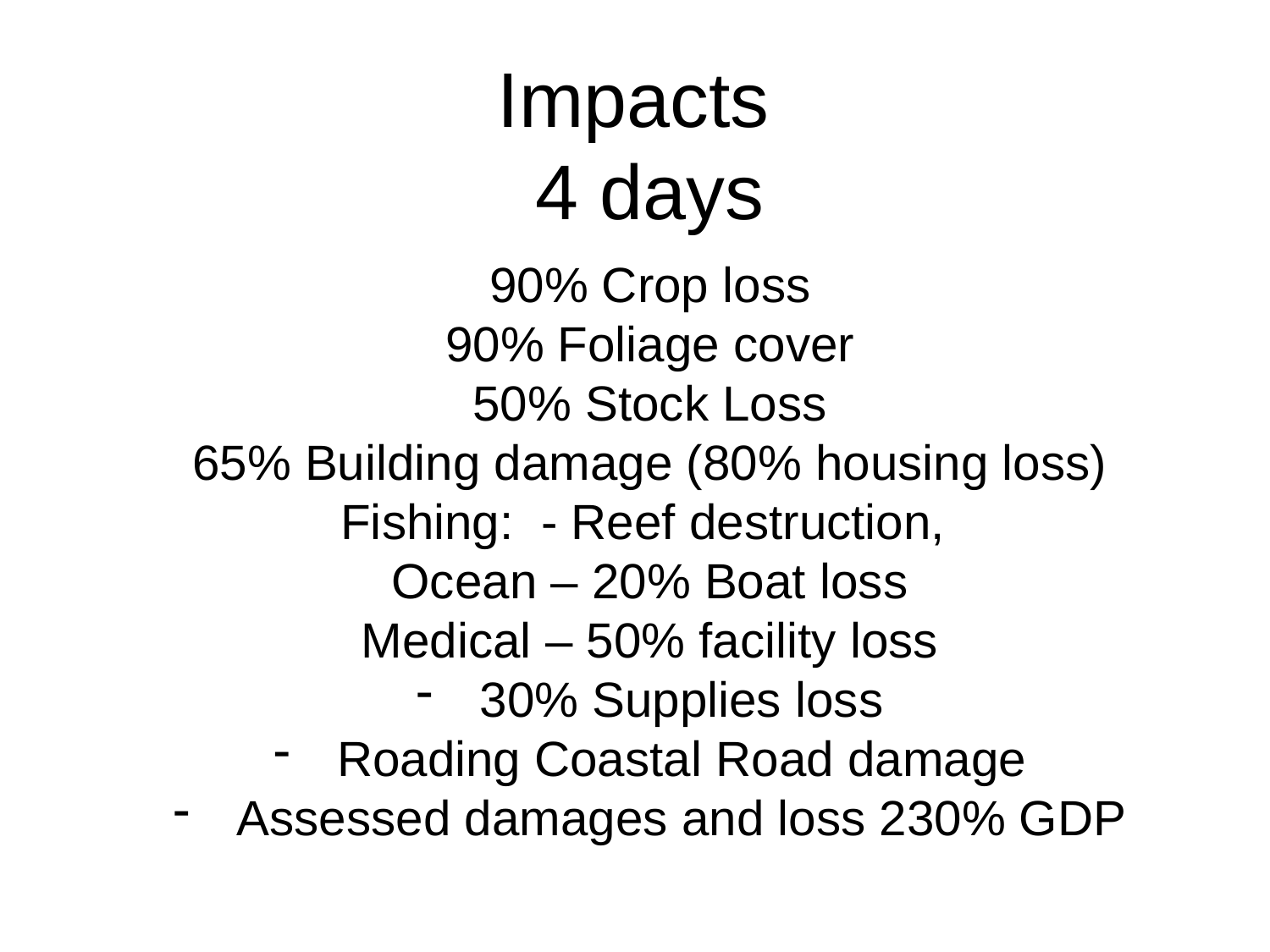

# Impacts
4 days
90% Crop loss
90% Foliage cover
50% Stock Loss
65% Building damage (80% housing loss)
Fishing:  - Reef destruction,
Ocean – 20% Boat loss
Medical – 50% facility loss
30% Supplies loss
Roading Coastal Road damage
Assessed damages and loss 230% GDP